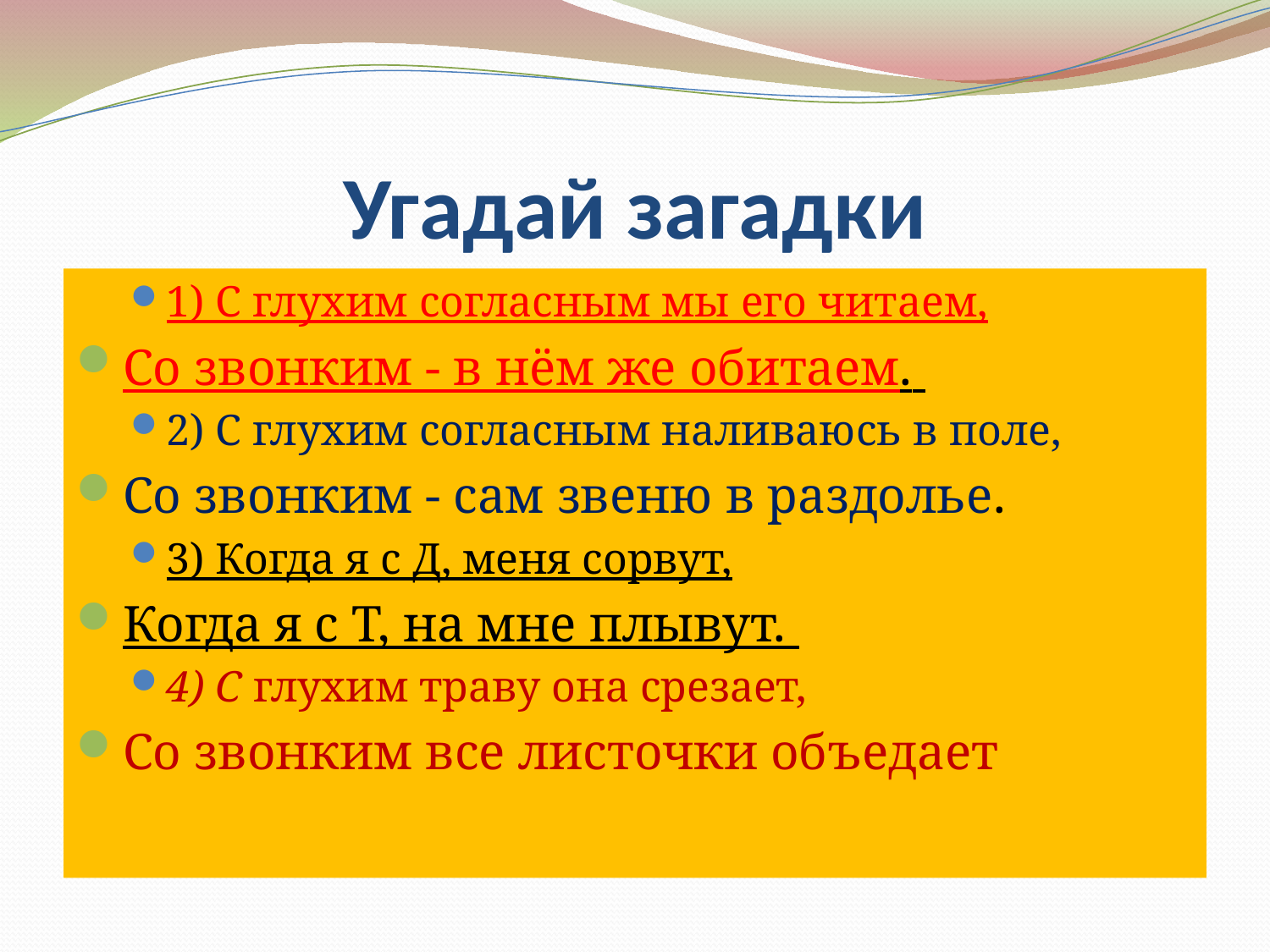

# Угадай загадки
1) С глухим согласным мы его читаем,
Со звонким - в нём же обитаем.
2) С глухим согласным наливаюсь в поле,
Со звонким - сам звеню в раздолье.
3) Когда я с Д, меня сорвут,
Когда я с Т, на мне плывут.
4) С глухим траву она срезает,
Со звонким все листочки объедает